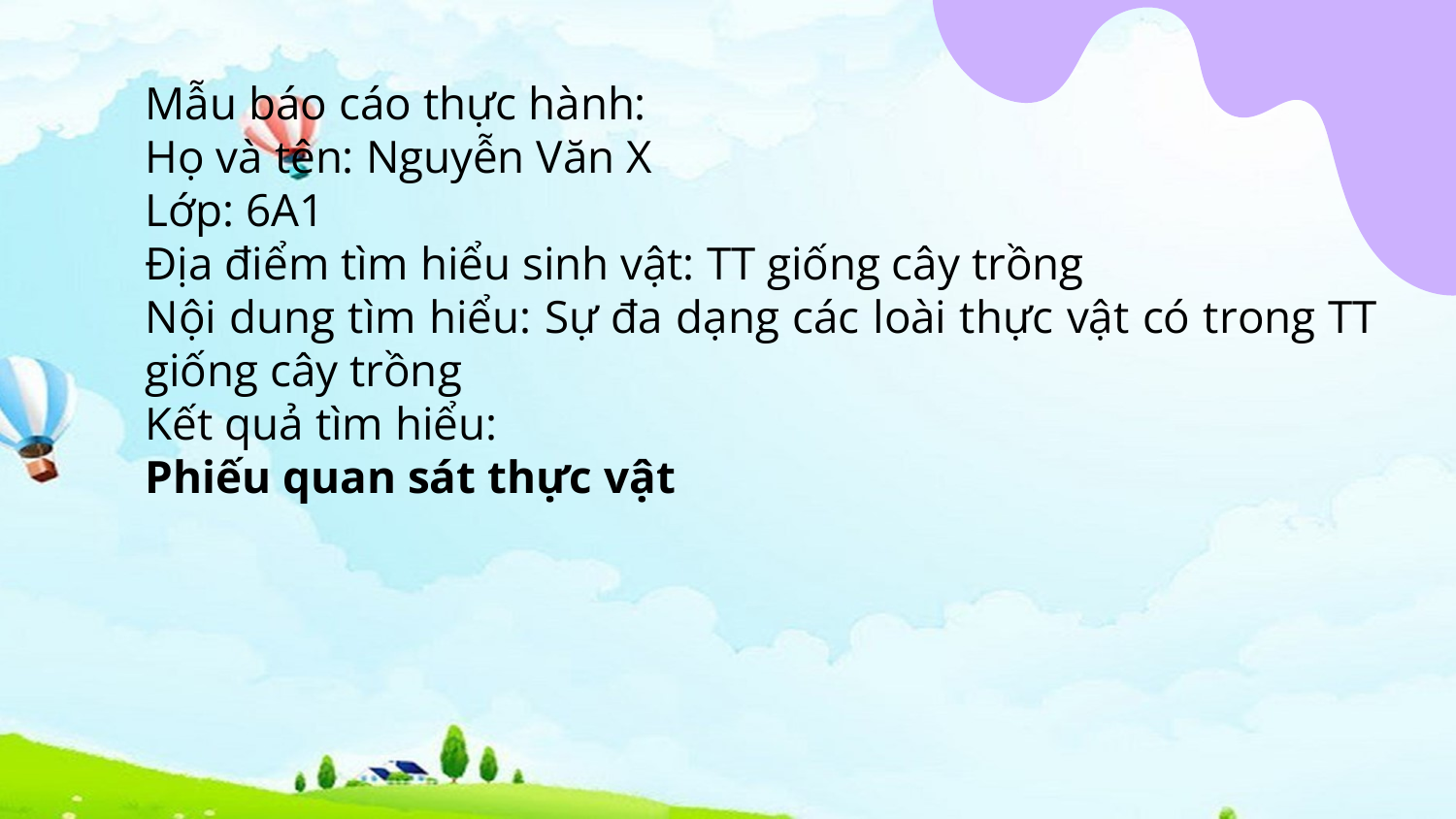

Mẫu báo cáo thực hành:
Họ và tên: Nguyễn Văn X
Lớp: 6A1
Địa điểm tìm hiểu sinh vật: TT giống cây trồng
Nội dung tìm hiểu: Sự đa dạng các loài thực vật có trong TT giống cây trồng
Kết quả tìm hiểu:
Phiếu quan sát thực vật

#